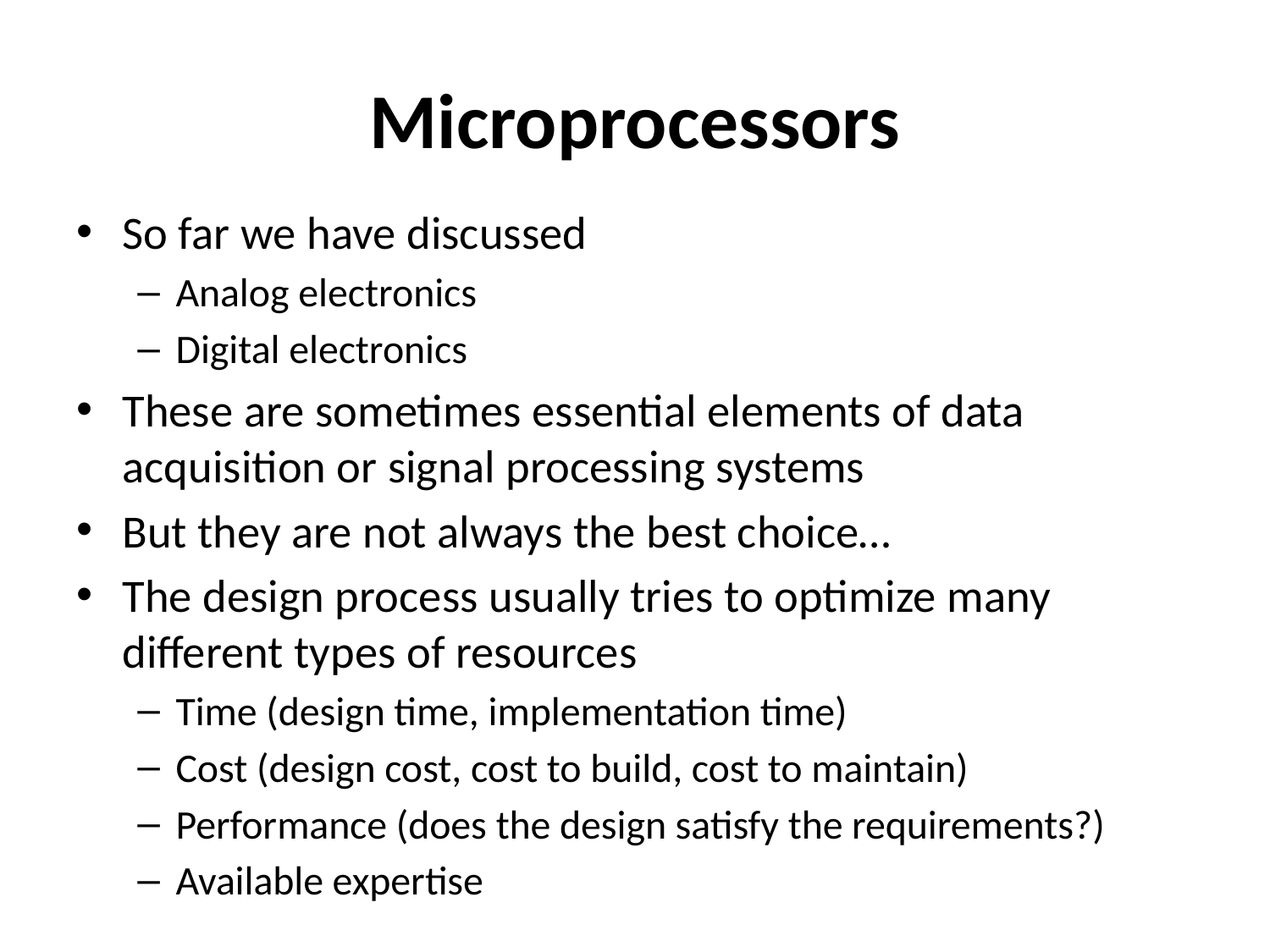

# Microprocessors
So far we have discussed
Analog electronics
Digital electronics
These are sometimes essential elements of data acquisition or signal processing systems
But they are not always the best choice…
The design process usually tries to optimize many different types of resources
Time (design time, implementation time)
Cost (design cost, cost to build, cost to maintain)
Performance (does the design satisfy the requirements?)
Available expertise